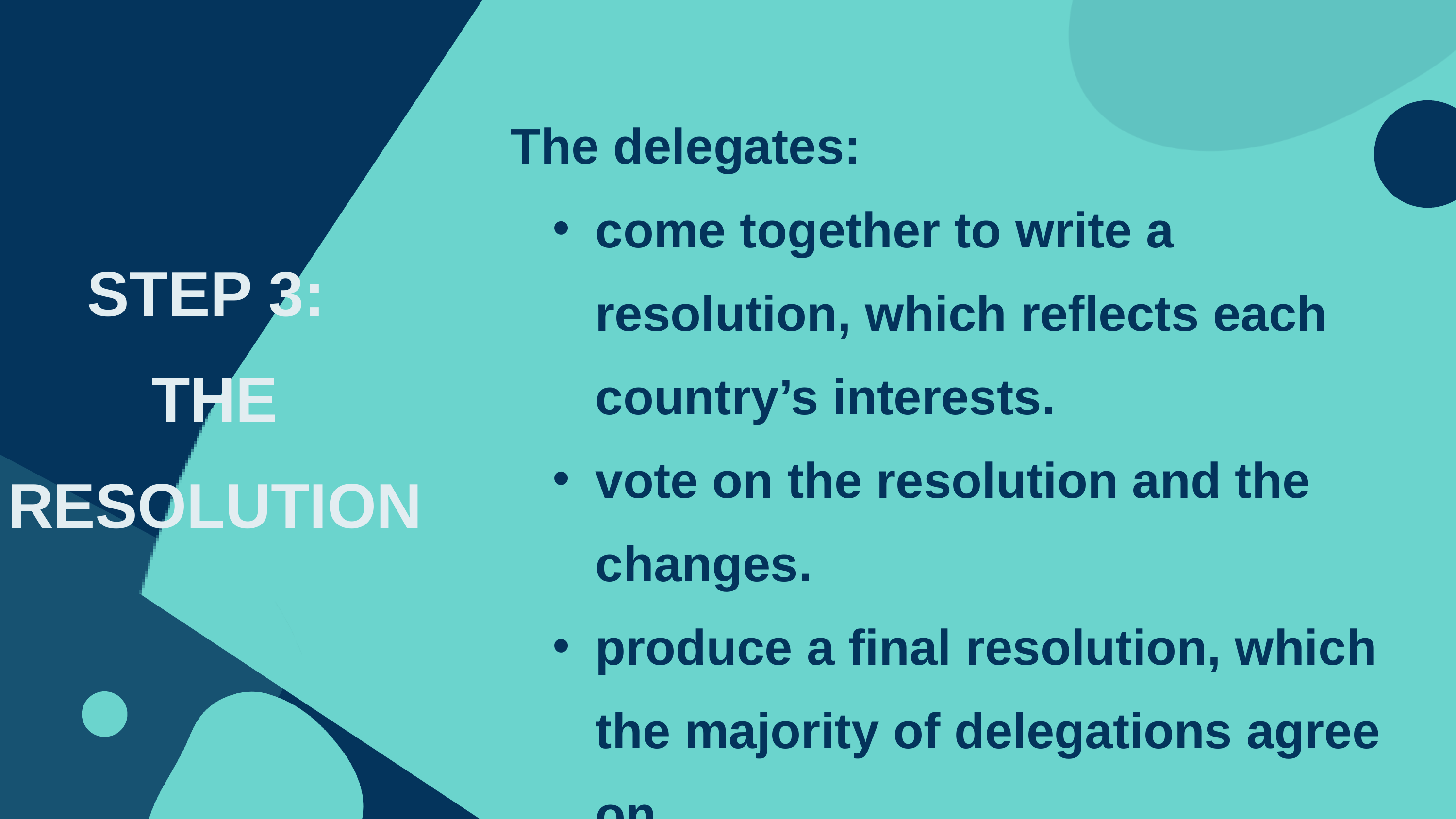

The delegates:
come together to write a resolution, which reflects each country’s interests.
vote on the resolution and the changes.
produce a final resolution, which the majority of delegations agree on.

STEP 3:
THE RESOLUTION